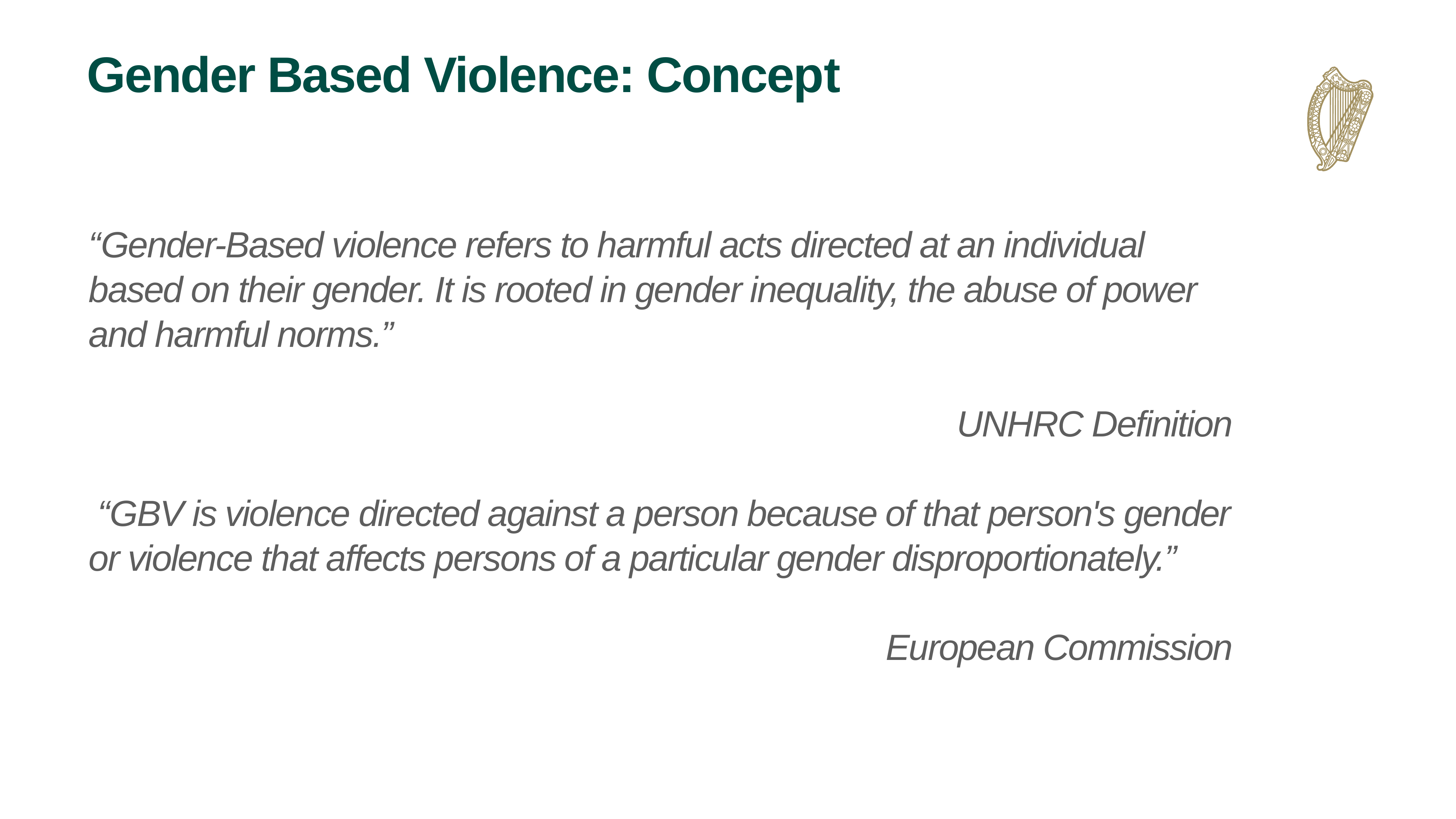

# Gender Based Violence: Concept

“Gender-Based violence refers to harmful acts directed at an individual based on their gender. It is rooted in gender inequality, the abuse of power and harmful norms.”

UNHRC Definition

 “GBV is violence directed against a person because of that person's gender or violence that affects persons of a particular gender disproportionately.”

European Commission